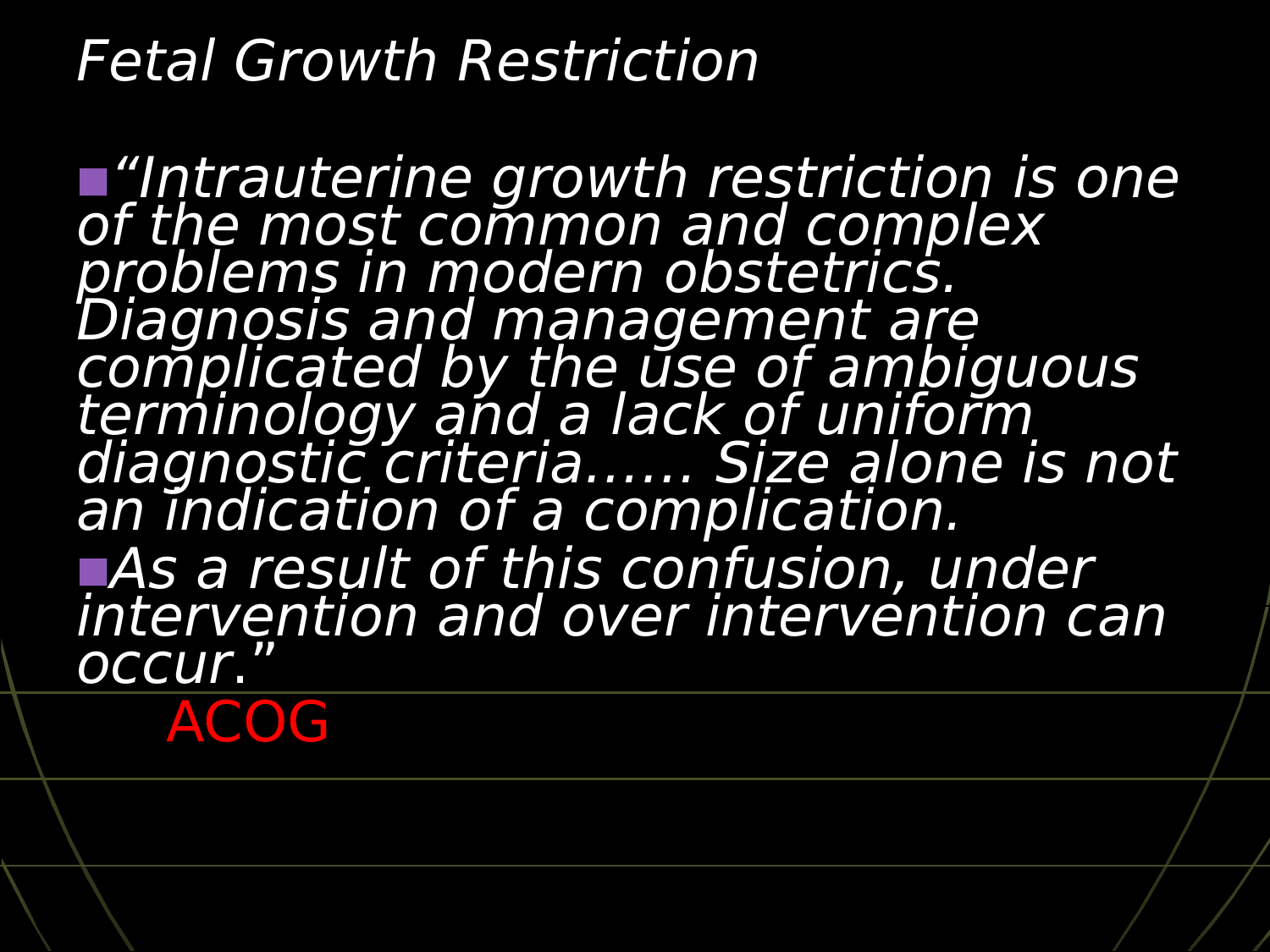

Fetal Growth Restriction

“Intrauterine growth restriction is one of the most common and complex problems in modern obstetrics. Diagnosis and management are complicated by the use of ambiguous terminology and a lack of uniform diagnostic criteria…… Size alone is not an indication of a complication.
As a result of this confusion, under intervention and over intervention can occur.”
     ACOG